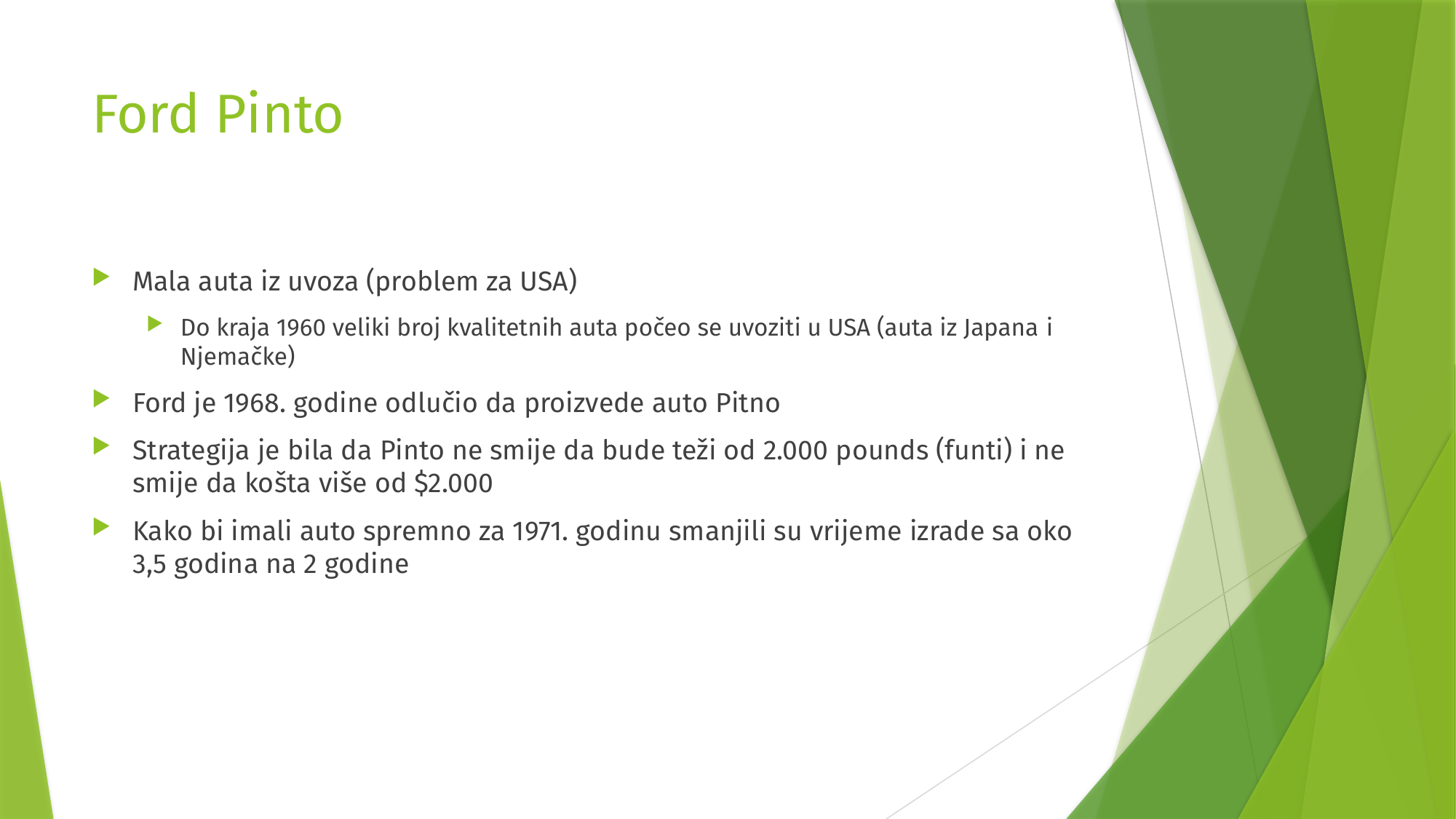

# Ford Pinto
Mala auta iz uvoza (problem za USA)
Do kraja 1960 veliki broj kvalitetnih auta počeo se uvoziti u USA (auta iz Japana i Njemačke)
Ford je 1968. godine odlučio da proizvede auto Pitno
Strategija je bila da Pinto ne smije da bude teži od 2.000 pounds (funti) i ne smije da košta više od $2.000
Kako bi imali auto spremno za 1971. godinu smanjili su vrijeme izrade sa oko 3,5 godina na 2 godine